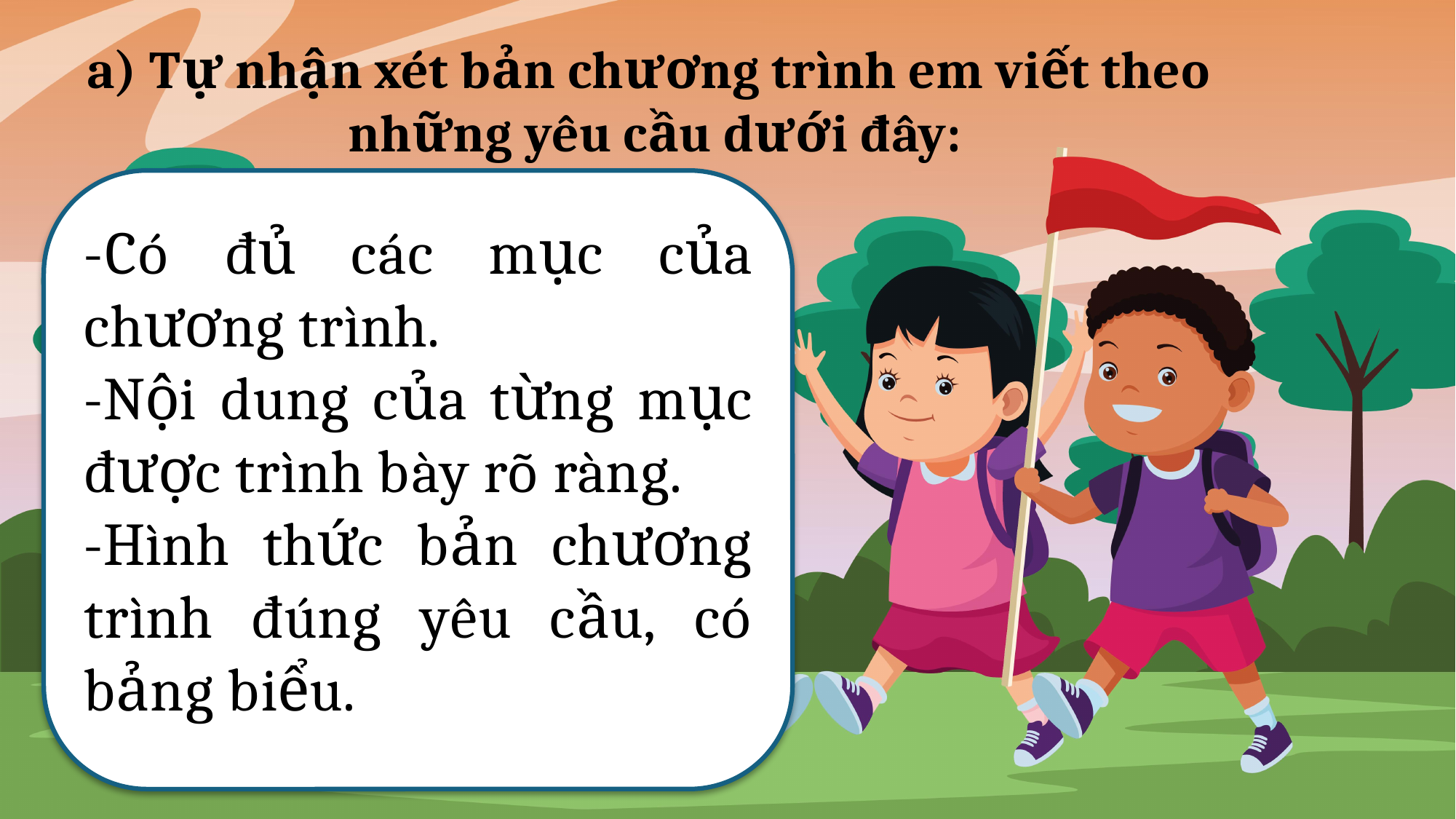

a) Tự nhận xét bản chương trình em viết theo
những yêu cầu dưới đây:

-Có đủ các mục của chương trình.
-Nội dung của từng mục được trình bày rõ ràng.
-Hình thức bản chương trình đúng yêu cầu, có bảng biểu.